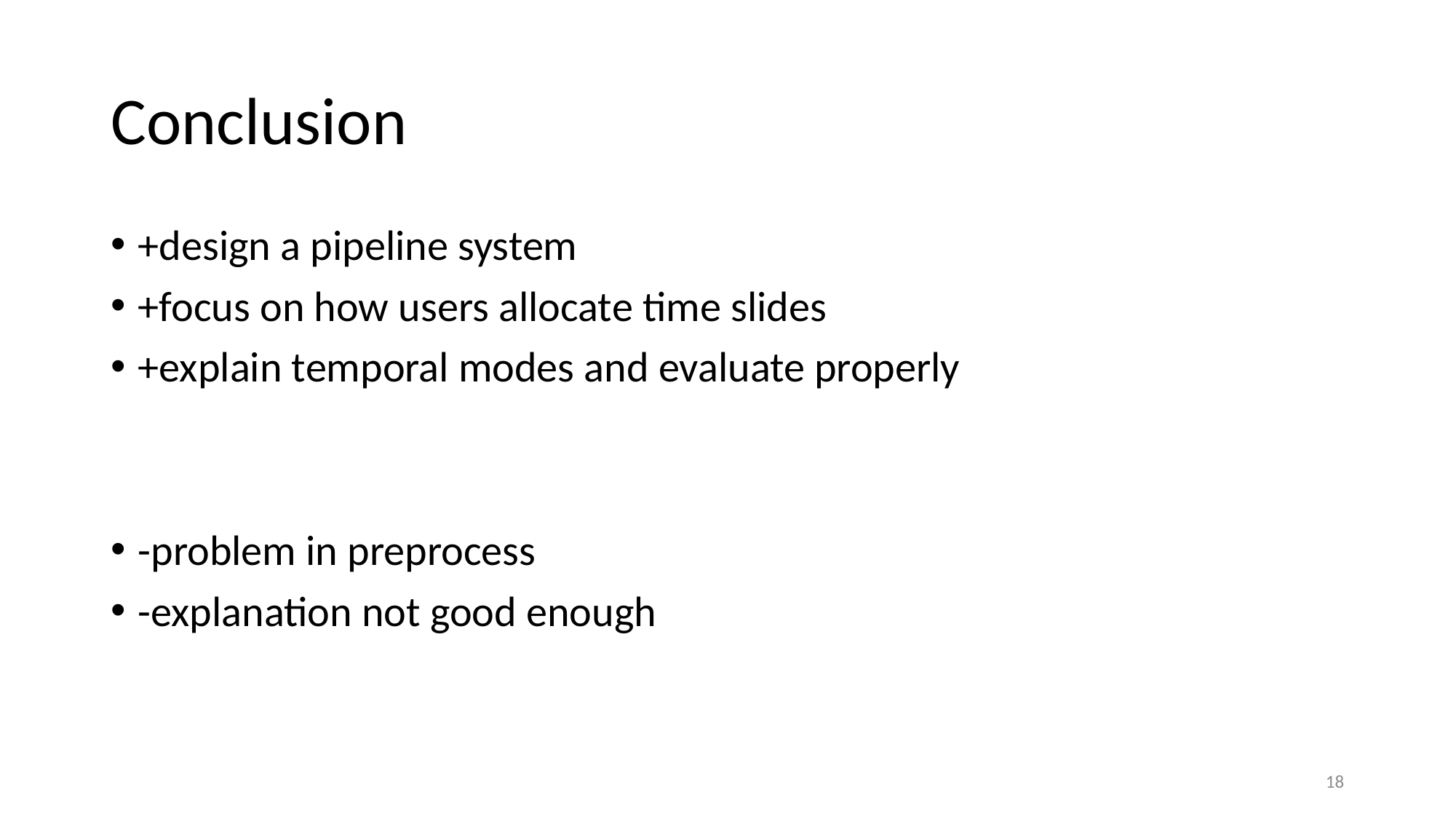

# Conclusion
+design a pipeline system
+focus on how users allocate time slides
+explain temporal modes and evaluate properly

-problem in preprocess
-explanation not good enough

18